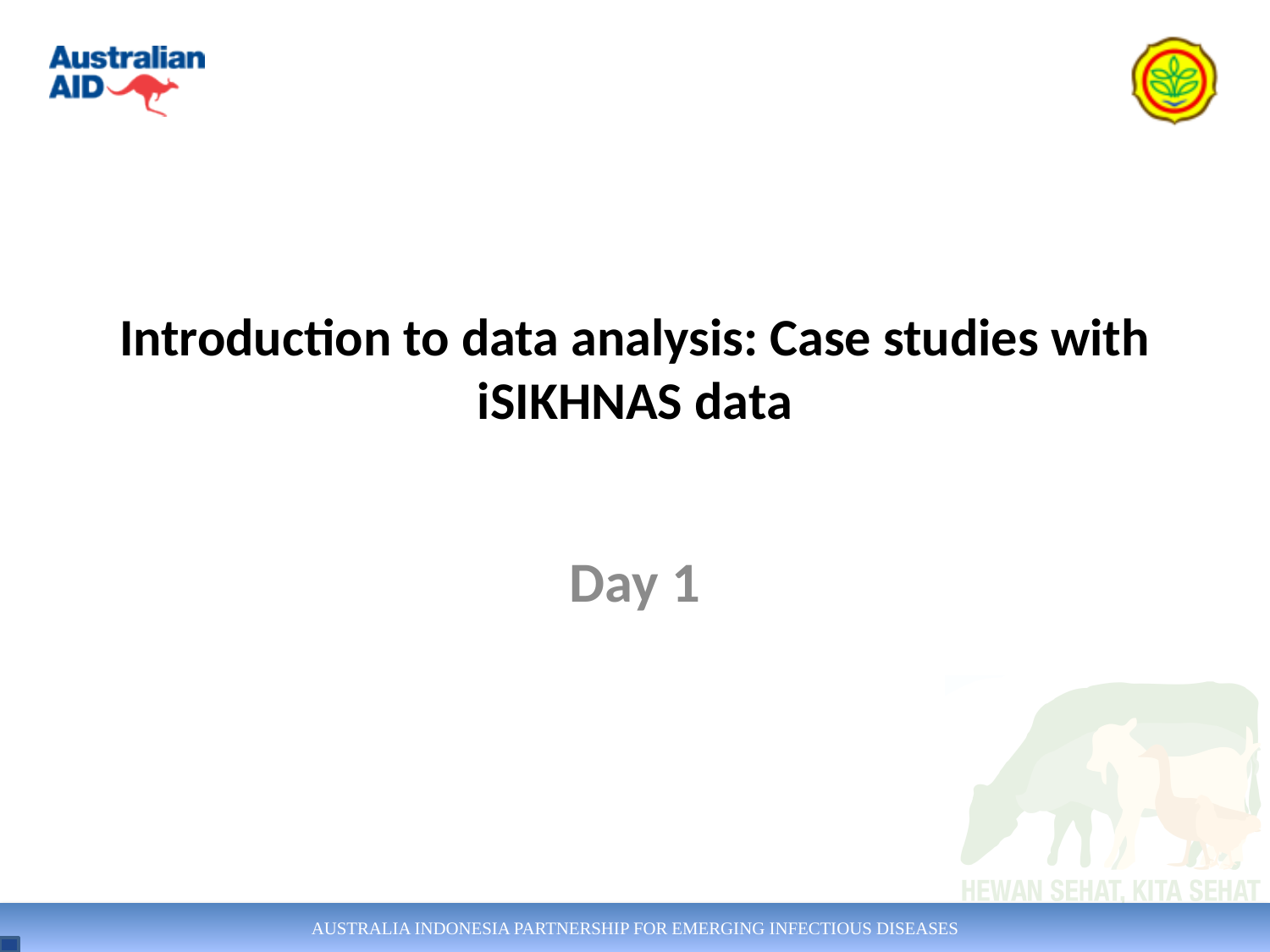

# Introduction to data analysis: Case studies with iSIKHNAS data
Day 1
 1/ 69